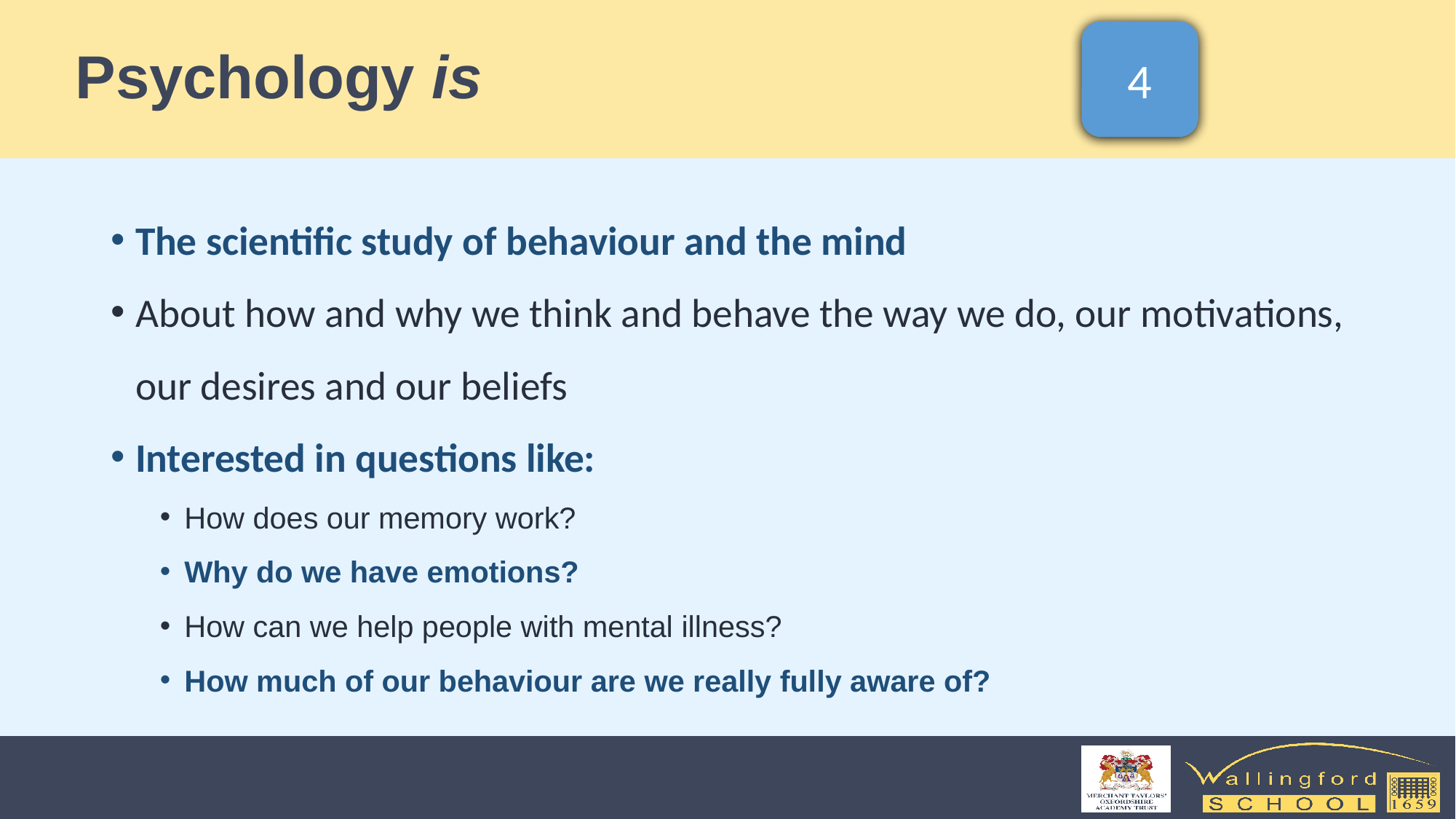

# Psychology is
4
The scientific study of behaviour and the mind
About how and why we think and behave the way we do, our motivations, our desires and our beliefs
Interested in questions like:
How does our memory work?
Why do we have emotions?
How can we help people with mental illness?
How much of our behaviour are we really fully aware of?